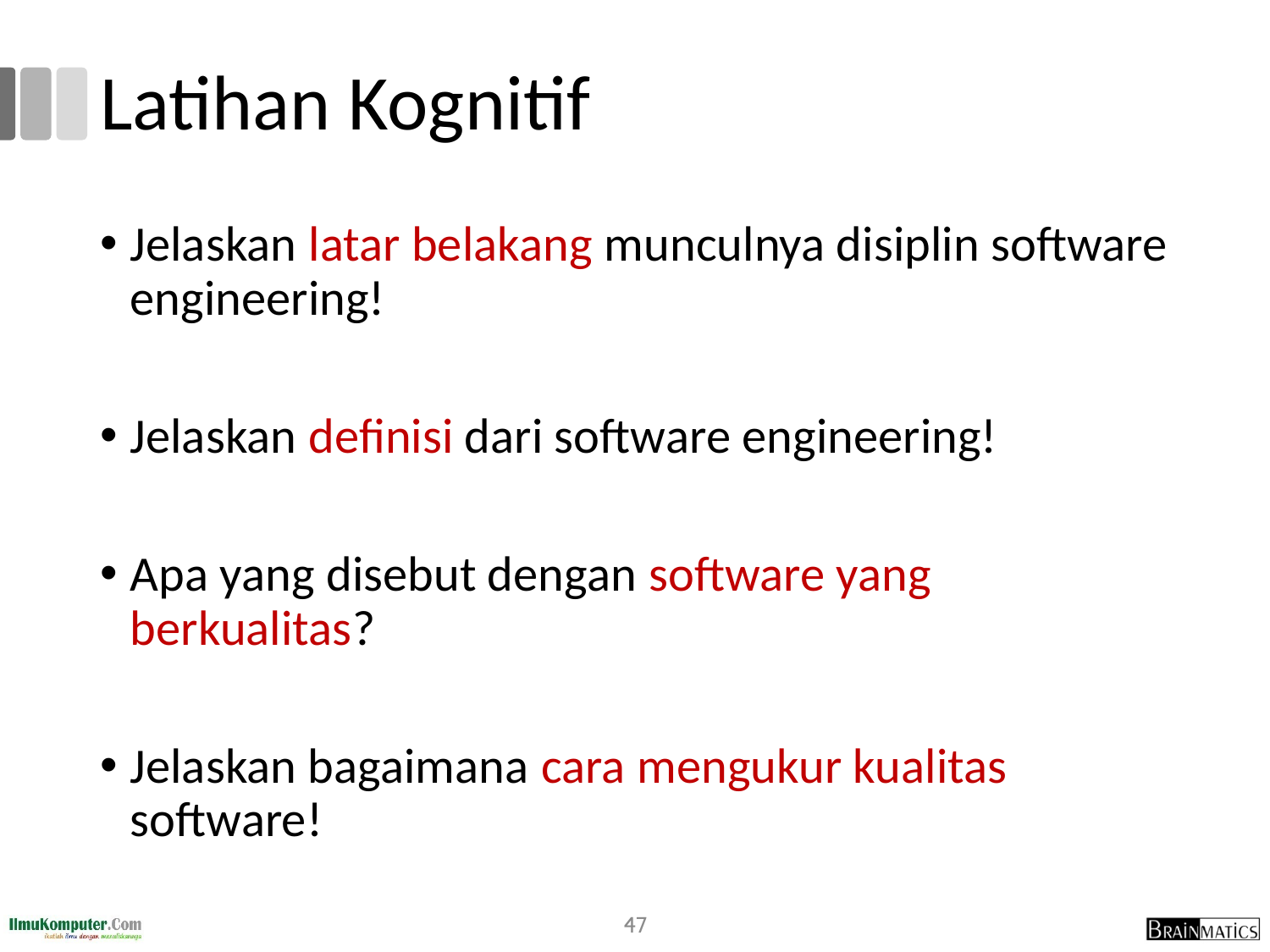

# Latihan Kognitif
Jelaskan latar belakang munculnya disiplin software engineering!

Jelaskan definisi dari software engineering!

Apa yang disebut dengan software yang berkualitas?

Jelaskan bagaimana cara mengukur kualitas software!
47